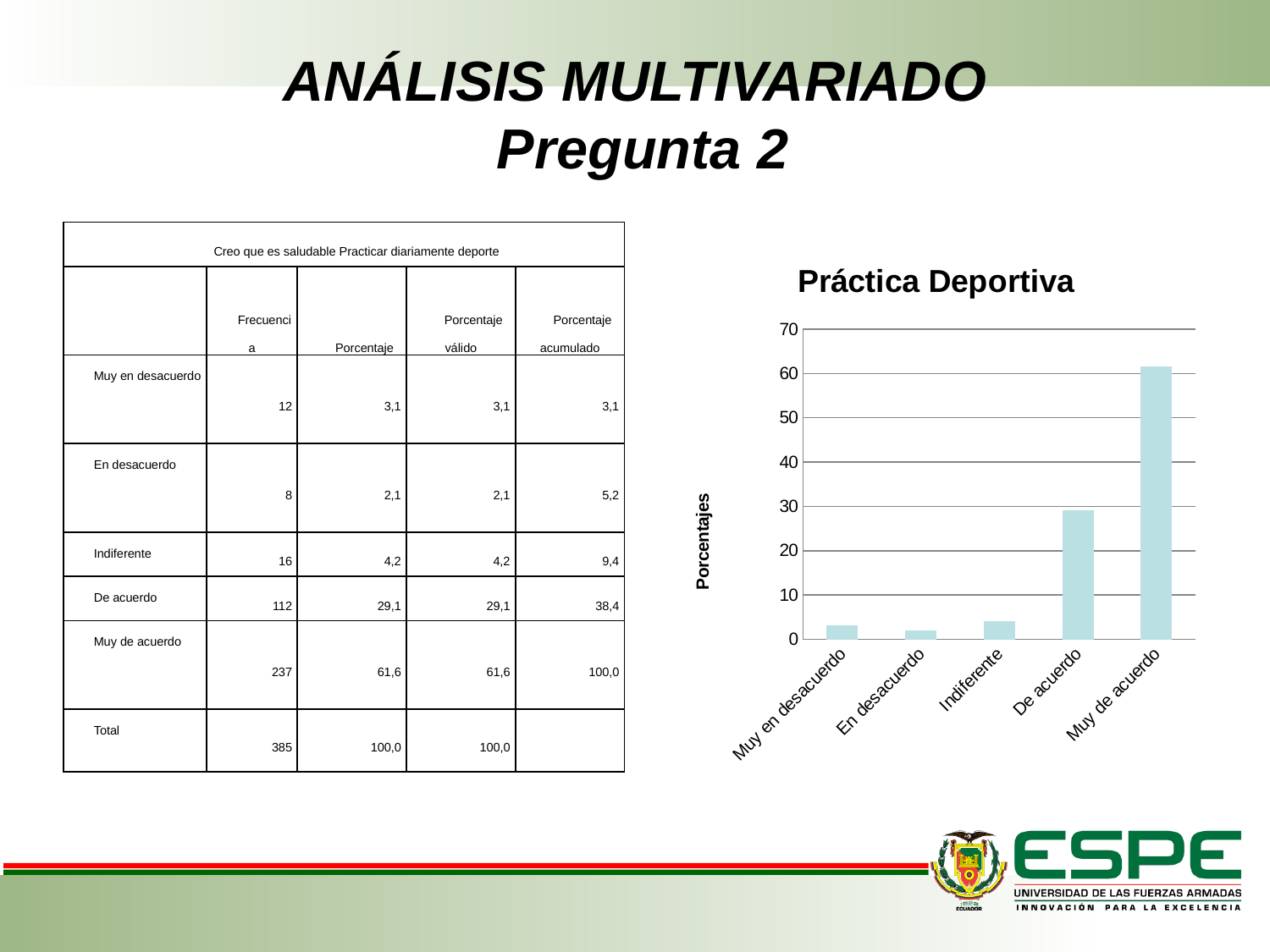

# ANÁLISIS MULTIVARIADO Pregunta 2
| Creo que es saludable Practicar diariamente deporte |  |  |  |  |
| --- | --- | --- | --- | --- |
|  | Frecuencia | Porcentaje | Porcentaje válido | Porcentaje acumulado |
| Muy en desacuerdo | 12 | 3,1 | 3,1 | 3,1 |
| En desacuerdo | 8 | 2,1 | 2,1 | 5,2 |
| Indiferente | 16 | 4,2 | 4,2 | 9,4 |
| De acuerdo | 112 | 29,1 | 29,1 | 38,4 |
| Muy de acuerdo | 237 | 61,6 | 61,6 | 100,0 |
| Total | 385 | 100,0 | 100,0 |  |

### Chart: Práctica Deportiva

| Category |  |
|---|---|
| Muy en desacuerdo | 3.1 |
| En desacuerdo | 2.1 |
| Indiferente | 4.2 |
| De acuerdo | 29.1 |
| Muy de acuerdo | 61.6 |